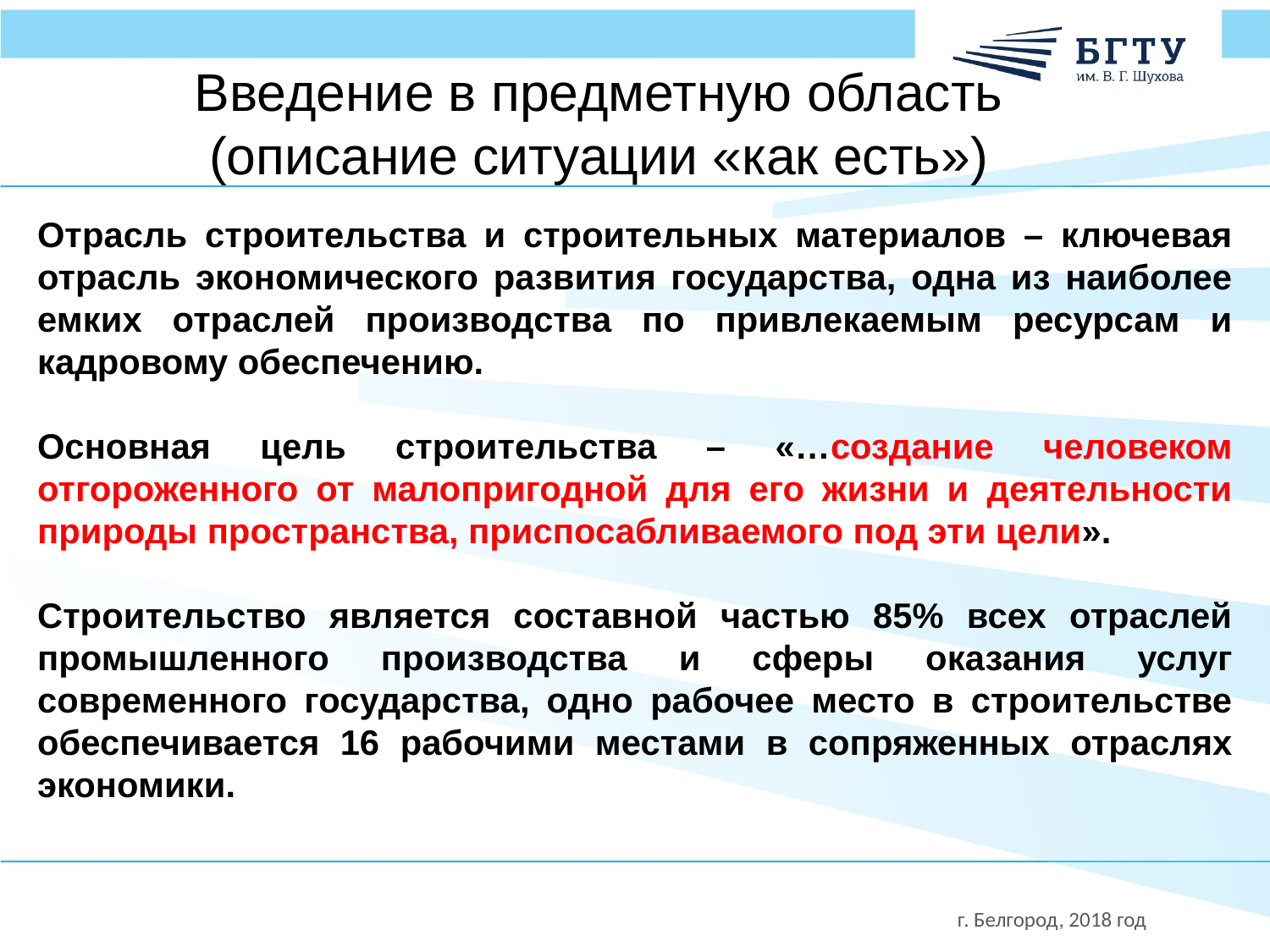

Введение в предметную область
(описание ситуации «как есть»)
Отрасль строительства и строительных материалов – ключевая отрасль экономического развития государства, одна из наиболее емких отраслей производства по привлекаемым ресурсам и кадровому обеспечению.

Основная цель строительства – «…создание человеком отгороженного от малопригодной для его жизни и деятельности природы пространства, приспосабливаемого под эти цели».

Строительство является составной частью 85% всех отраслей промышленного производства и сферы оказания услуг современного государства, одно рабочее место в строительстве обеспечивается 16 рабочими местами в сопряженных отраслях экономики.
г. Белгород, 2018 год